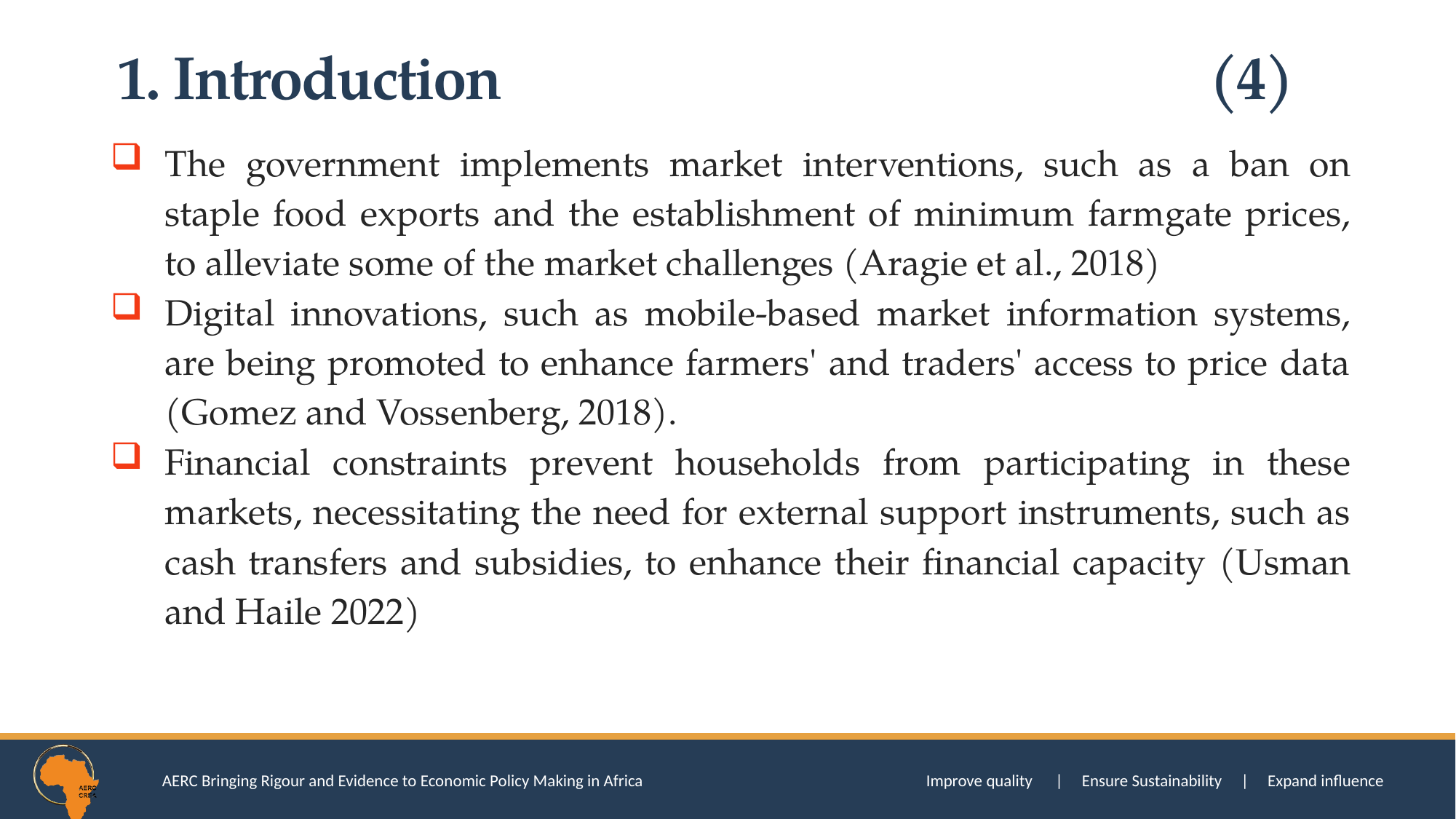

1. Introduction 							(4)

The government implements market interventions, such as a ban on staple food exports and the establishment of minimum farmgate prices, to alleviate some of the market challenges (Aragie et al., 2018)
Digital innovations, such as mobile-based market information systems, are being promoted to enhance farmers' and traders' access to price data (Gomez and Vossenberg, 2018).
Financial constraints prevent households from participating in these markets, necessitating the need for external support instruments, such as cash transfers and subsidies, to enhance their financial capacity (Usman and Haile 2022)